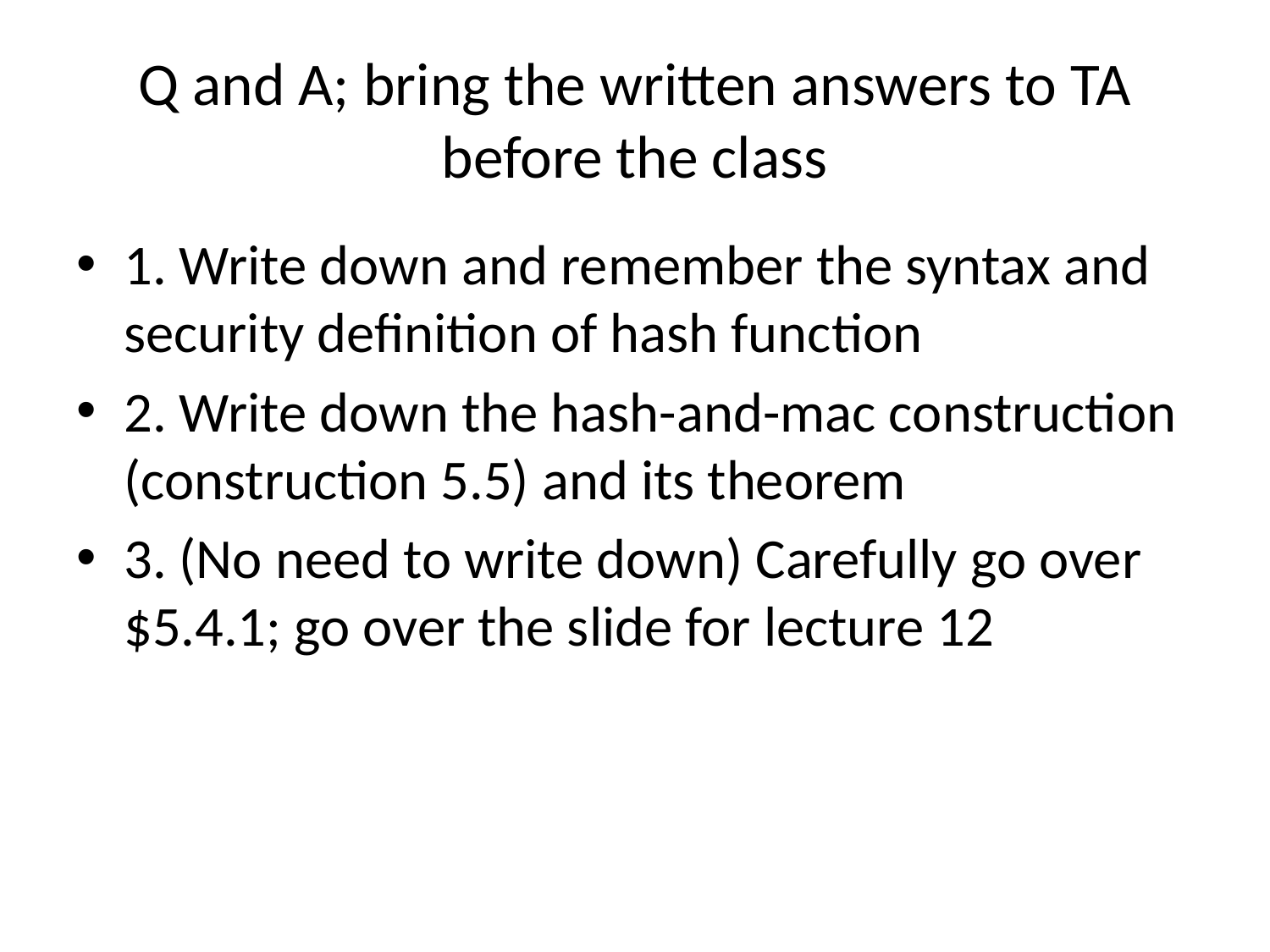

# Q and A; bring the written answers to TA before the class
1. Write down and remember the syntax and security definition of hash function
2. Write down the hash-and-mac construction (construction 5.5) and its theorem
3. (No need to write down) Carefully go over $5.4.1; go over the slide for lecture 12